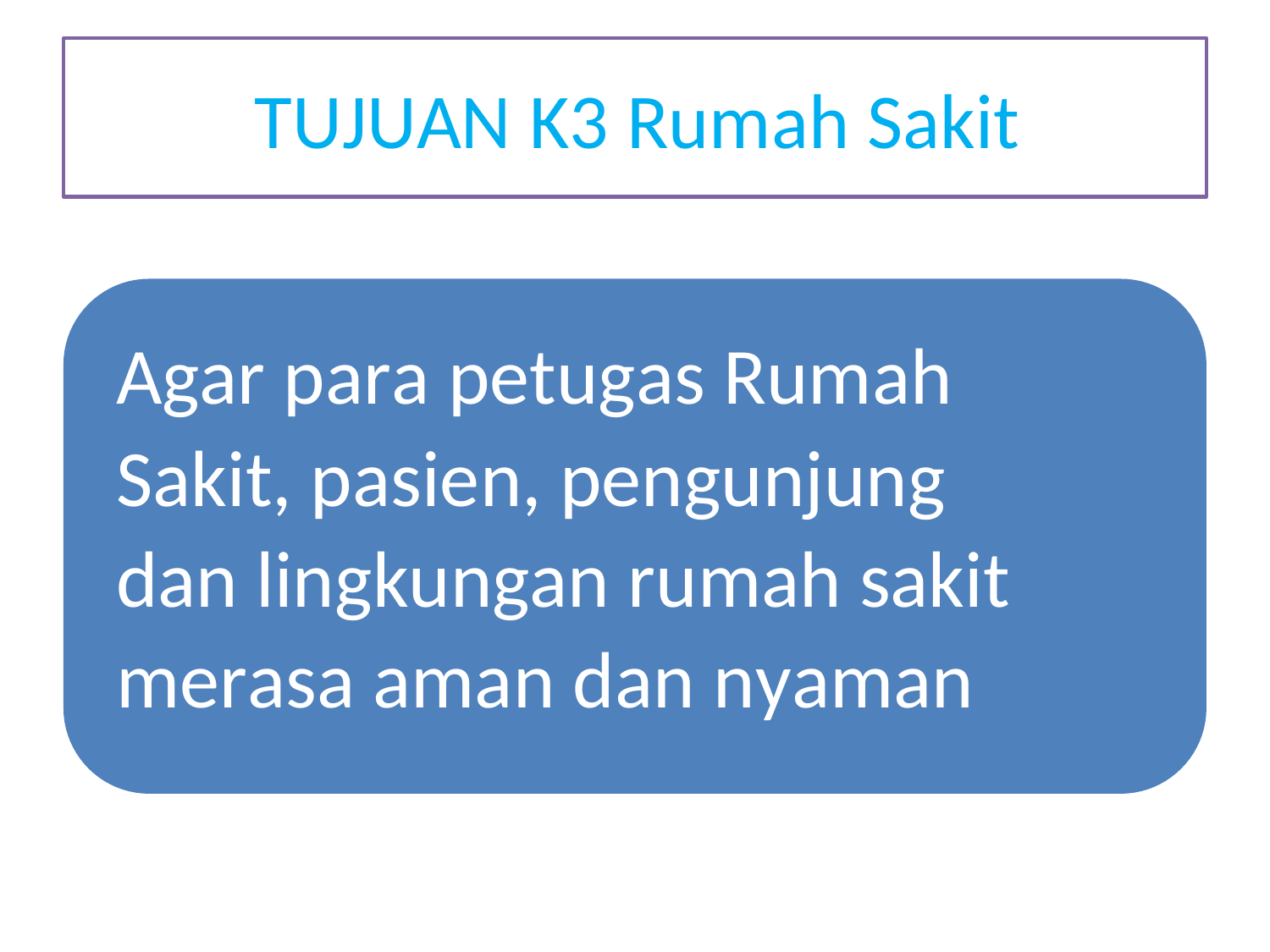

TUJUAN K3 Rumah Sakit

Agar para petugas Rumah
Sakit, pasien, pengunjung
dan lingkungan rumah sakit
merasa aman dan nyaman